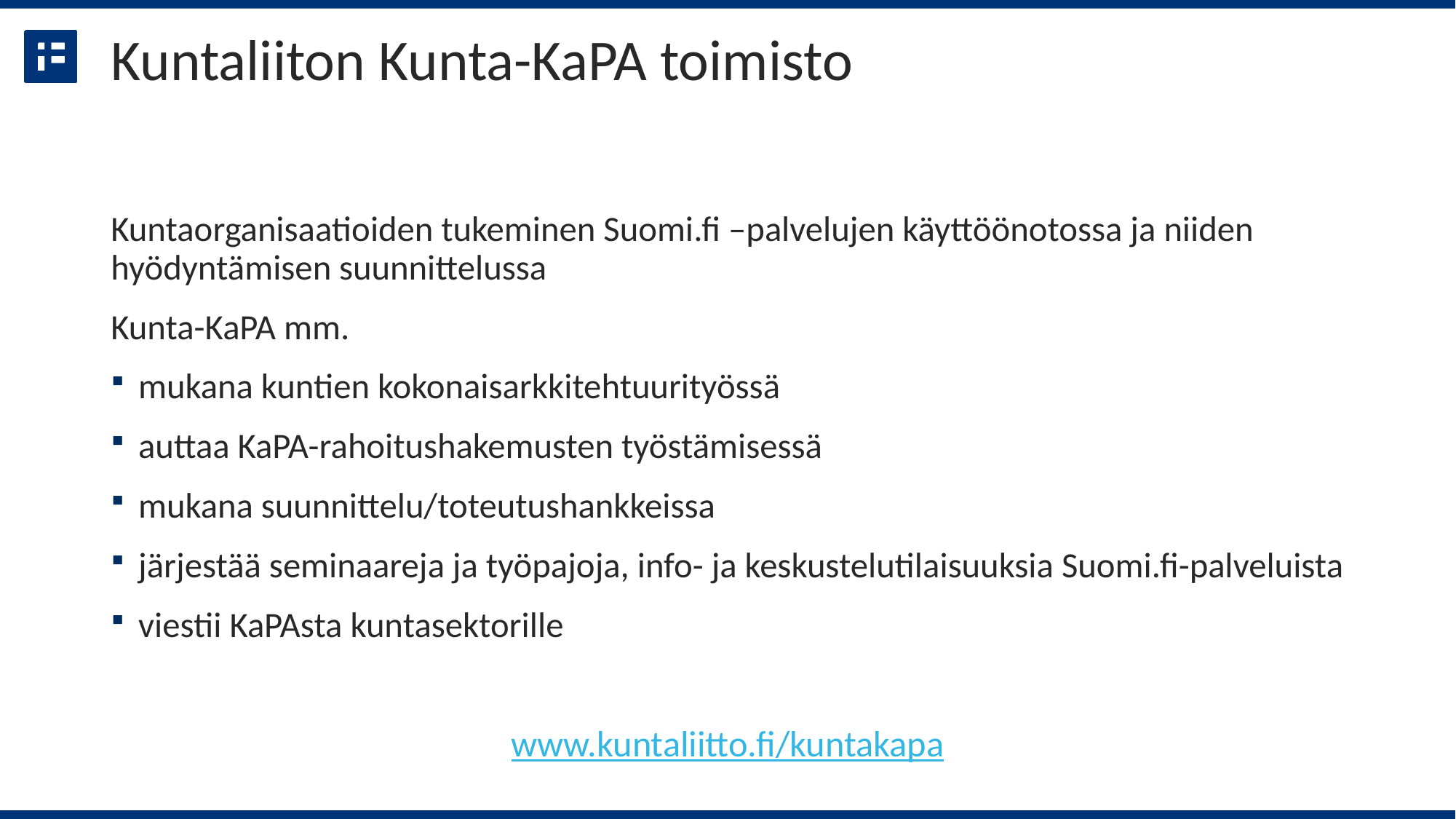

# Kuntaliiton Kunta-KaPA toimisto
Kuntaorganisaatioiden tukeminen Suomi.fi –palvelujen käyttöönotossa ja niiden hyödyntämisen suunnittelussa
Kunta-KaPA mm.
mukana kuntien kokonaisarkkitehtuurityössä
auttaa KaPA-rahoitushakemusten työstämisessä
mukana suunnittelu/toteutushankkeissa
järjestää seminaareja ja työpajoja, info- ja keskustelutilaisuuksia Suomi.fi-palveluista
viestii KaPAsta kuntasektorille

www.kuntaliitto.fi/kuntakapa